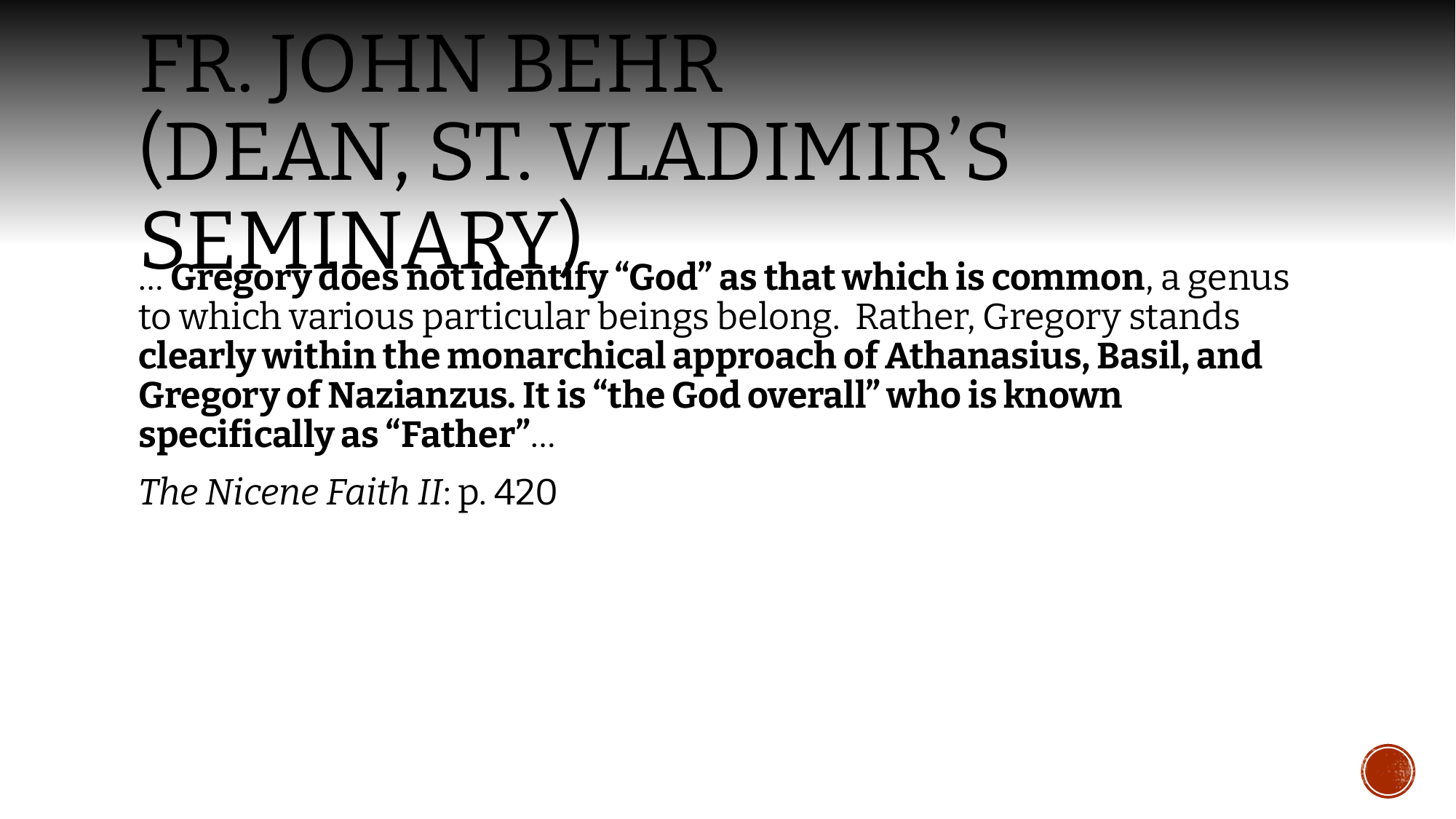

# Fr. John Behr (Dean, St. Vladimir’s Seminary)
… Gregory does not identify “God” as that which is common, a genus to which various particular beings belong.  Rather, Gregory stands clearly within the monarchical approach of Athanasius, Basil, and Gregory of Nazianzus. It is “the God overall” who is known specifically as “Father”…
The Nicene Faith II: p. 420